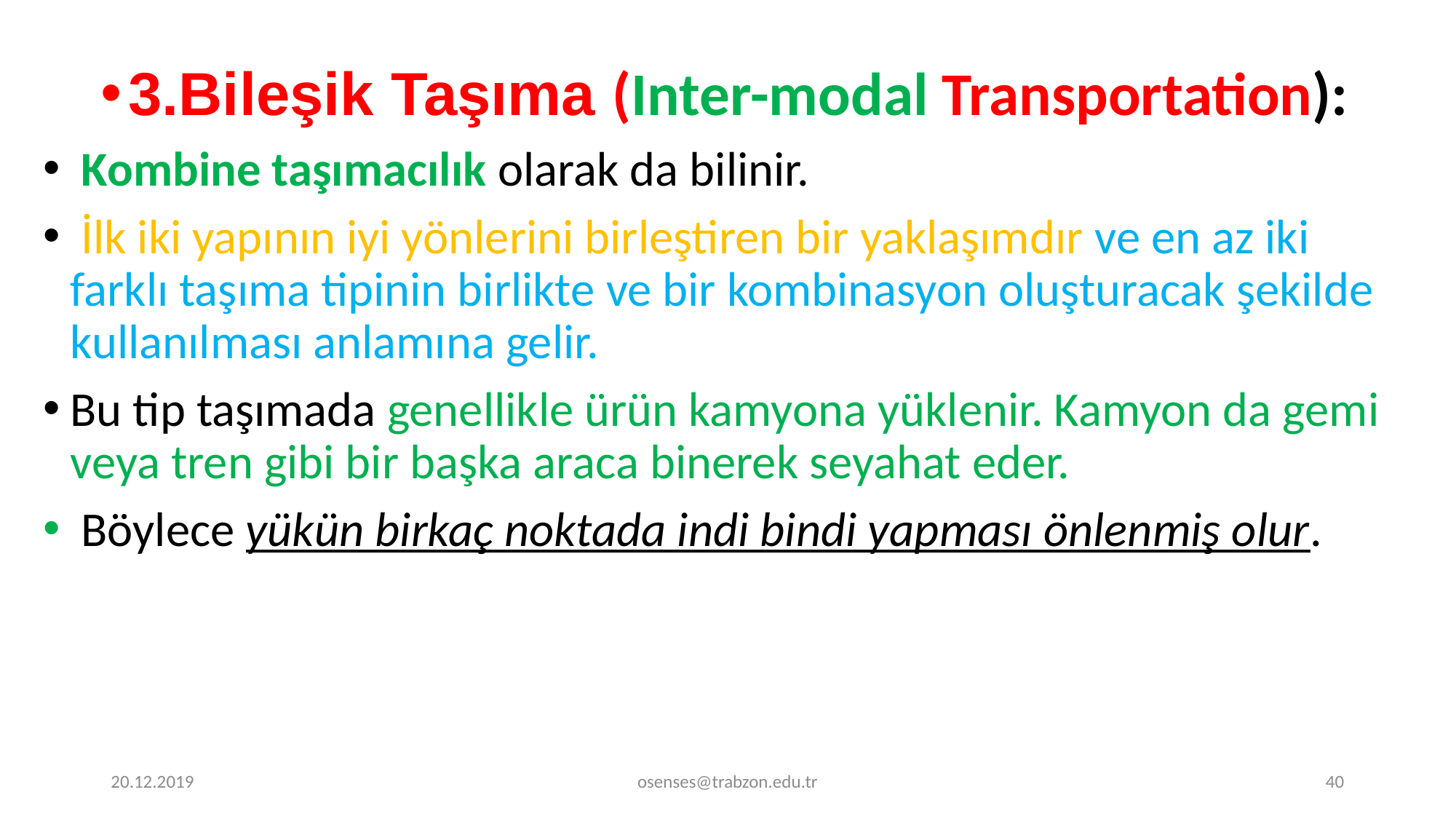

3.Bileşik Taşıma (Inter-modal Transportation):
 Kombine taşımacılık olarak da bilinir.
 İlk iki yapının iyi yönlerini birleştiren bir yaklaşımdır ve en az iki farklı taşıma tipinin birlikte ve bir kombinasyon oluşturacak şekilde kullanılması anlamına gelir.
Bu tip taşımada genellikle ürün kamyona yüklenir. Kamyon da gemi veya tren gibi bir başka araca binerek seyahat eder.
 Böylece yükün birkaç noktada indi bindi yapması önlenmiş olur.
20.12.2019
osenses@trabzon.edu.tr
40